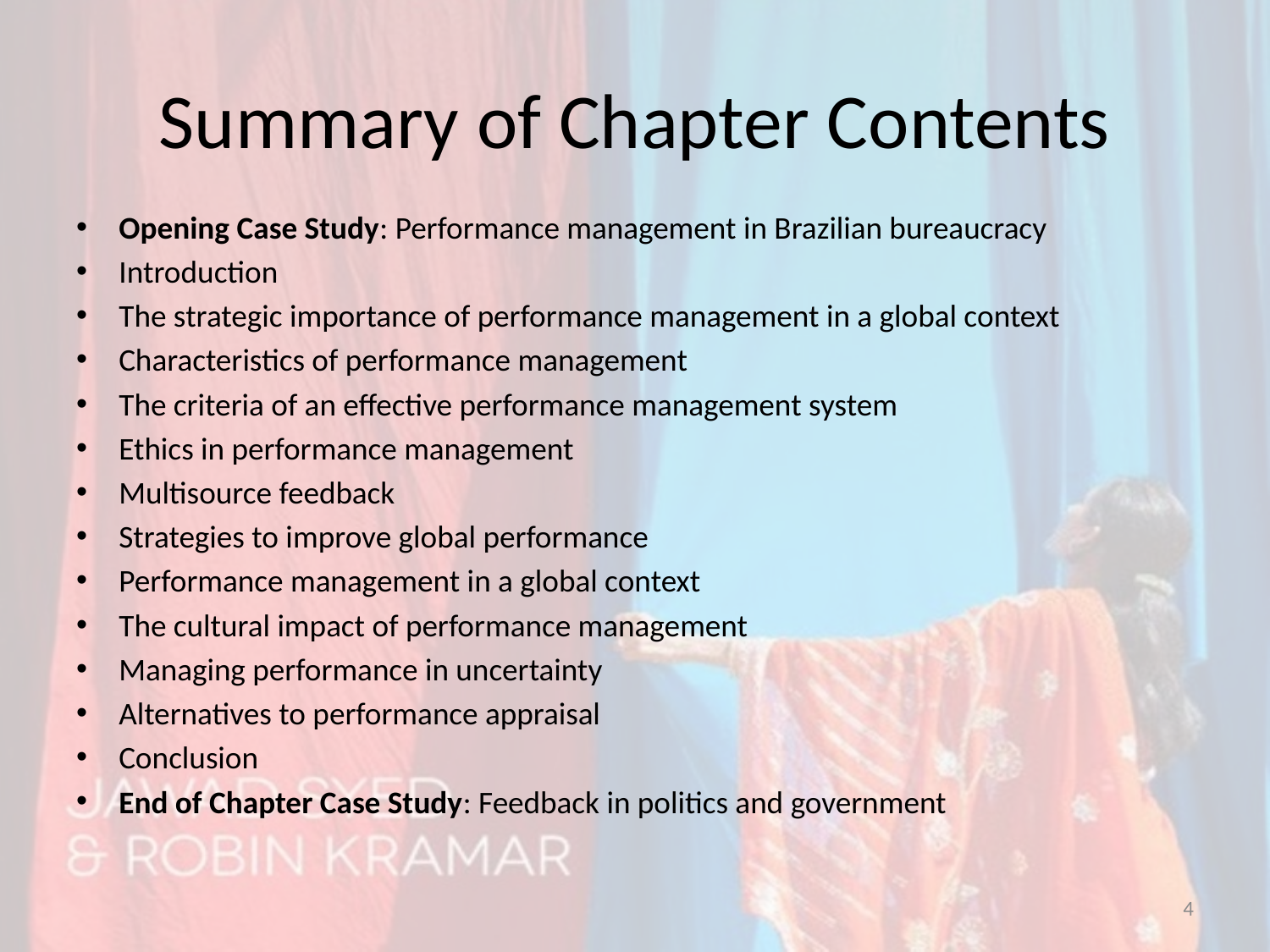

# Summary of Chapter Contents
Opening Case Study: Performance management in Brazilian bureaucracy
Introduction
The strategic importance of performance management in a global context
Characteristics of performance management
The criteria of an effective performance management system
Ethics in performance management
Multisource feedback
Strategies to improve global performance
Performance management in a global context
The cultural impact of performance management
Managing performance in uncertainty
Alternatives to performance appraisal
Conclusion
End of Chapter Case Study: Feedback in politics and government
4